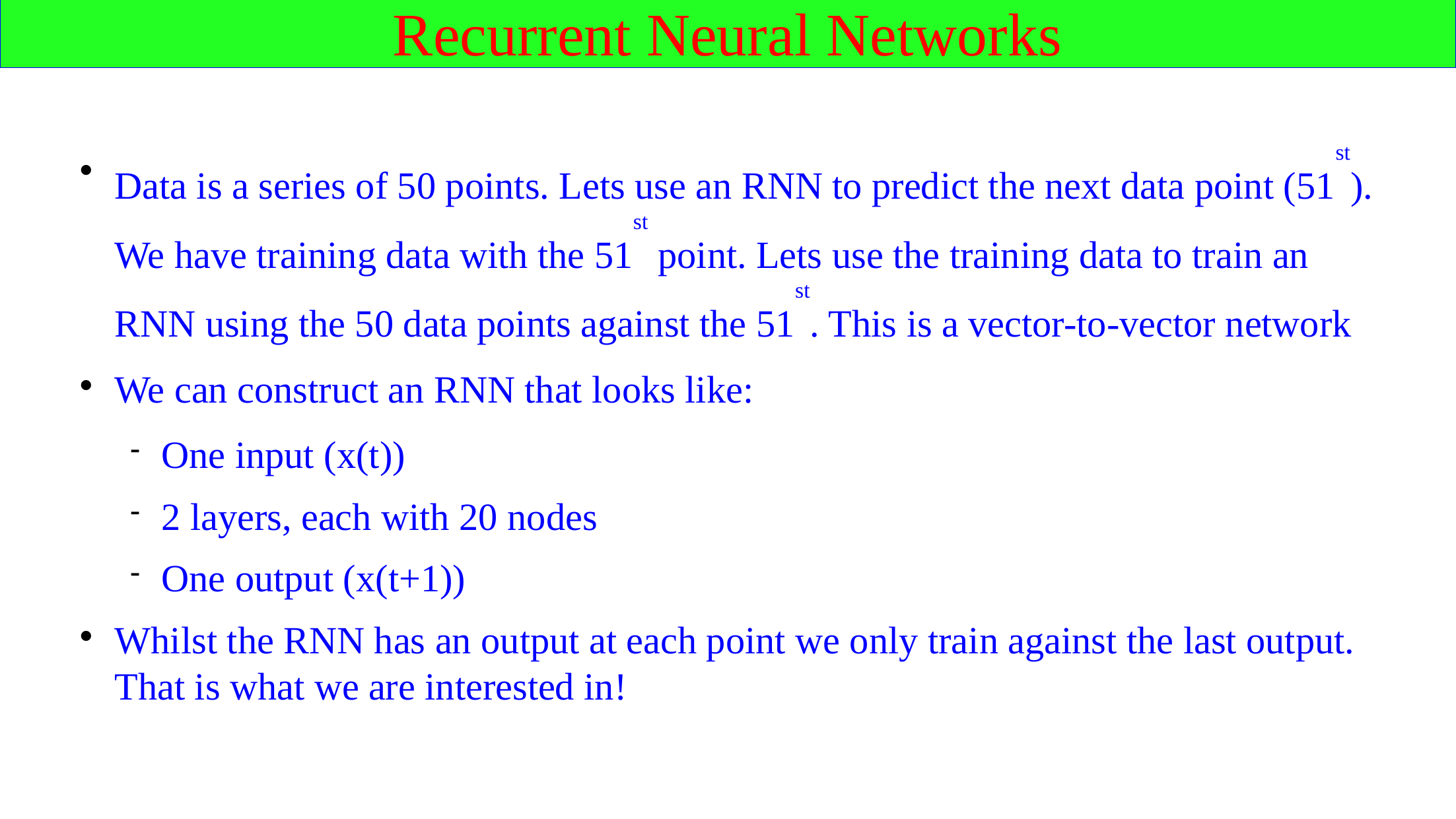

Recurrent Neural Networks
Data is a series of 50 points. Lets use an RNN to predict the next data point (51st). We have training data with the 51st point. Lets use the training data to train an RNN using the 50 data points against the 51st. This is a vector-to-vector network
We can construct an RNN that looks like:
One input (x(t))
2 layers, each with 20 nodes
One output (x(t+1))
Whilst the RNN has an output at each point we only train against the last output. That is what we are interested in!